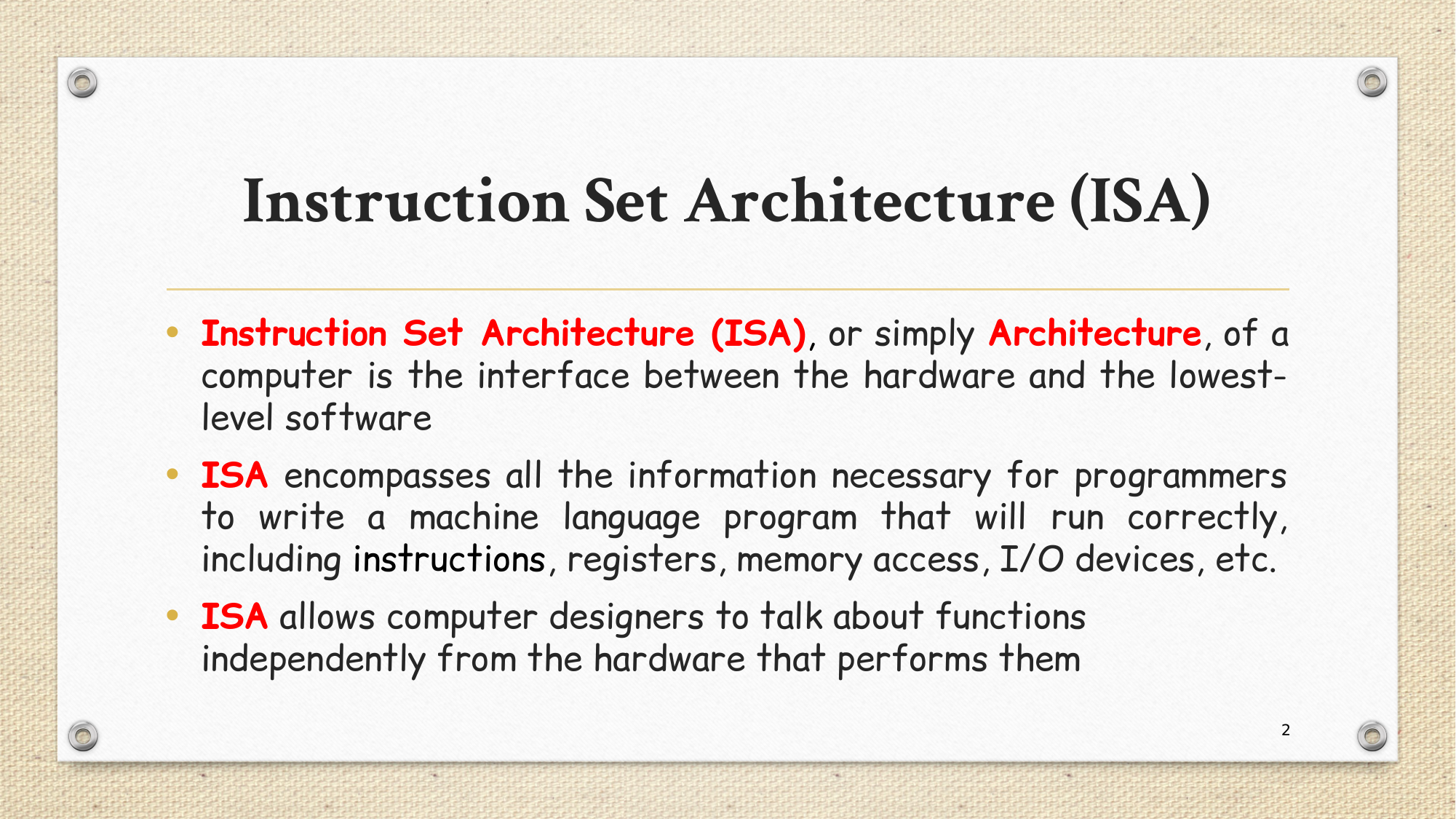

# Instruction Set Architecture (ISA)
Instruction Set Architecture (ISA), or simply Architecture, of a computer is the interface between the hardware and the lowest-level software
ISA encompasses all the information necessary for programmers to write a machine language program that will run correctly, including instructions, registers, memory access, I/O devices, etc.
ISA allows computer designers to talk about functions independently from the hardware that performs them
2